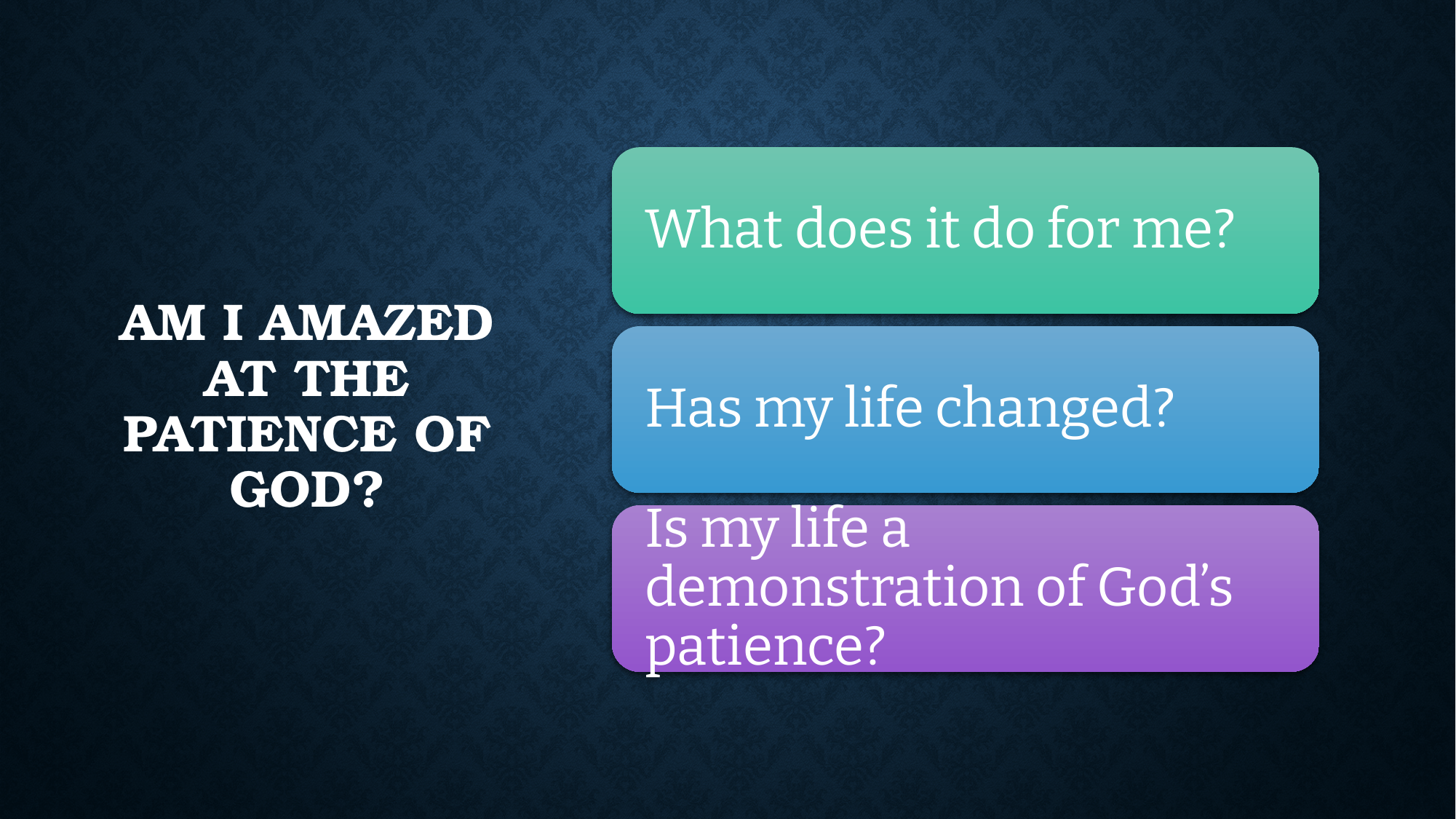

# Am I amazed at the patience of God?
What does it do for me?
Has my life changed?
Is my life a demonstration of God’s patience?